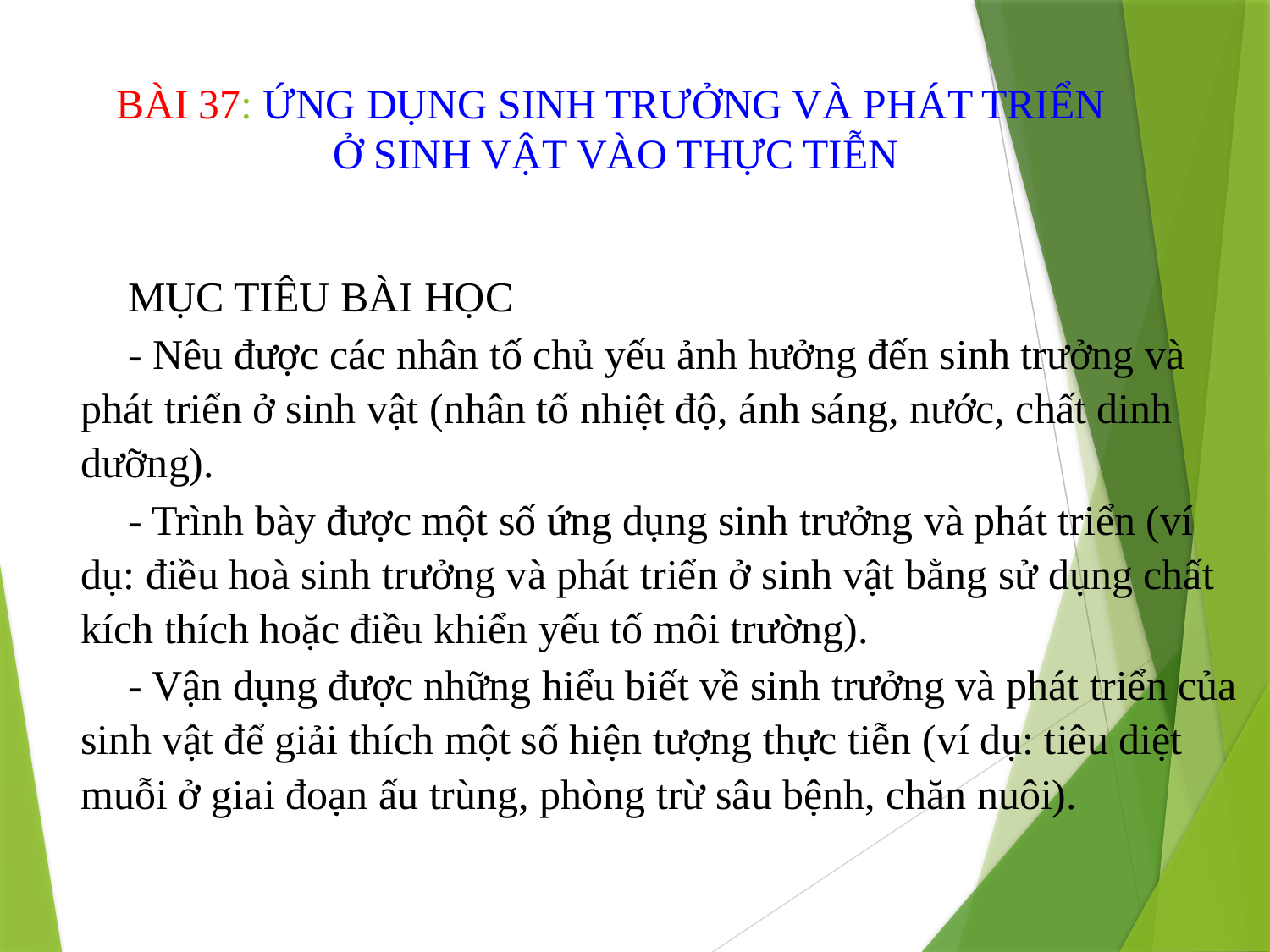

# BÀI 37: ỨNG DỤNG SINH TRƯỞNG VÀ PHÁT TRIỂN Ở SINH VẬT VÀO THỰC TIỄN
MỤC TIÊU BÀI HỌC
- Nêu được các nhân tố chủ yếu ảnh hưởng đến sinh trưởng và phát triển ở sinh vật (nhân tố nhiệt độ, ánh sáng, nước, chất dinh dưỡng).
- Trình bày được một số ứng dụng sinh trưởng và phát triển (ví dụ: điều hoà sinh trưởng và phát triển ở sinh vật bằng sử dụng chất kích thích hoặc điều khiển yếu tố môi trường).
- Vận dụng được những hiểu biết về sinh trưởng và phát triển của sinh vật để giải thích một số hiện tượng thực tiễn (ví dụ: tiêu diệt muỗi ở giai đoạn ấu trùng, phòng trừ sâu bệnh, chăn nuôi).